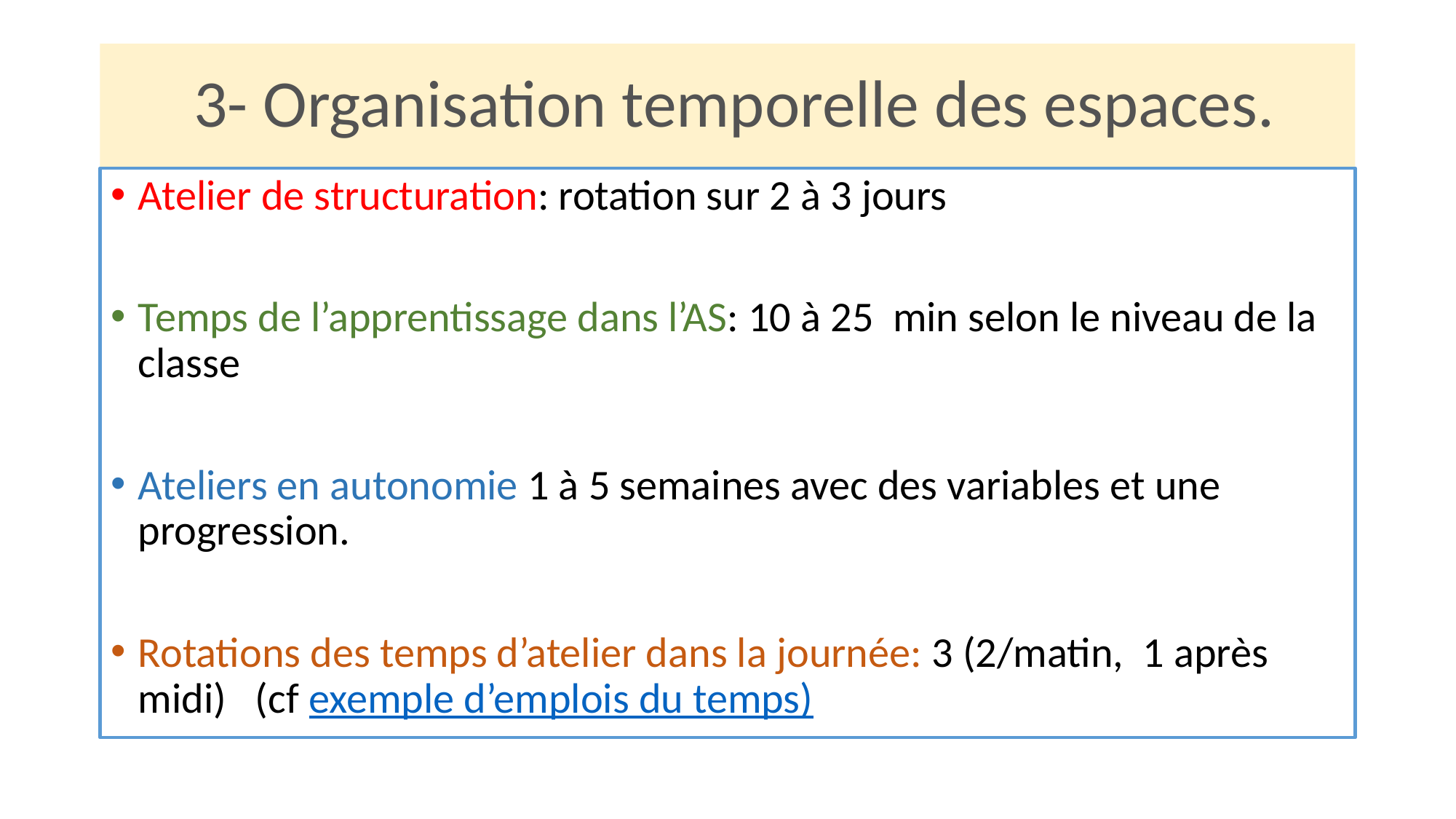

# 3- Organisation temporelle des espaces.
Atelier de structuration: rotation sur 2 à 3 jours

Temps de l’apprentissage dans l’AS: 10 à 25  min selon le niveau de la classe

Ateliers en autonomie 1 à 5 semaines avec des variables et une progression.

Rotations des temps d’atelier dans la journée: 3 (2/matin,  1 après midi)   (cf exemple d’emplois du temps)